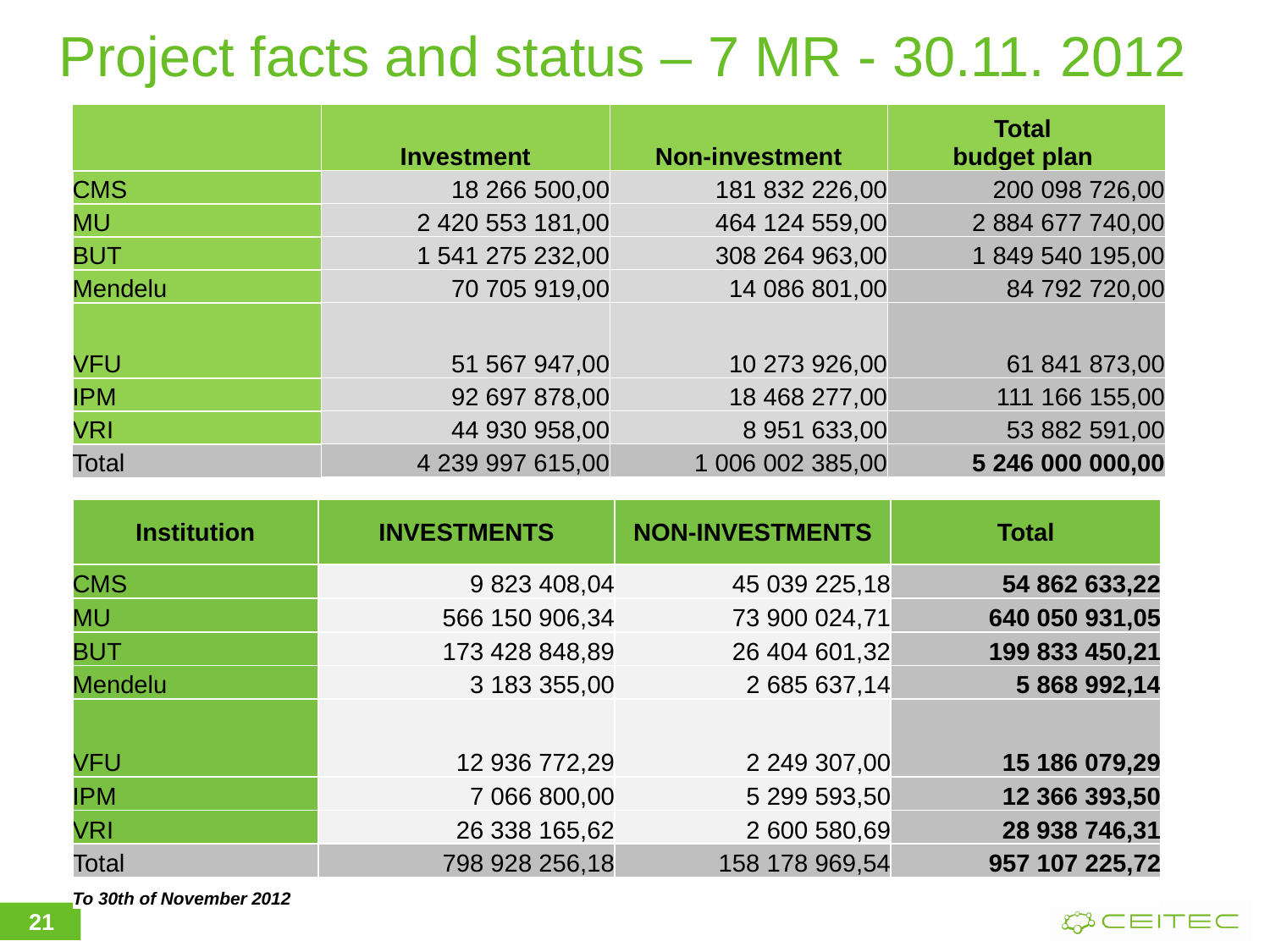

# Project facts and status – 7 MR - 30.11. 2012
|  | Investment | Non-investment | Total budget plan |
| --- | --- | --- | --- |
| CMS | 18 266 500,00 | 181 832 226,00 | 200 098 726,00 |
| MU | 2 420 553 181,00 | 464 124 559,00 | 2 884 677 740,00 |
| BUT | 1 541 275 232,00 | 308 264 963,00 | 1 849 540 195,00 |
| Mendelu | 70 705 919,00 | 14 086 801,00 | 84 792 720,00 |
| VFU | 51 567 947,00 | 10 273 926,00 | 61 841 873,00 |
| IPM | 92 697 878,00 | 18 468 277,00 | 111 166 155,00 |
| VRI | 44 930 958,00 | 8 951 633,00 | 53 882 591,00 |
| Total | 4 239 997 615,00 | 1 006 002 385,00 | 5 246 000 000,00 |
| Institution | INVESTMENTS | NON-INVESTMENTS | Total |
| --- | --- | --- | --- |
| CMS | 9 823 408,04 | 45 039 225,18 | 54 862 633,22 |
| MU | 566 150 906,34 | 73 900 024,71 | 640 050 931,05 |
| BUT | 173 428 848,89 | 26 404 601,32 | 199 833 450,21 |
| Mendelu | 3 183 355,00 | 2 685 637,14 | 5 868 992,14 |
| VFU | 12 936 772,29 | 2 249 307,00 | 15 186 079,29 |
| IPM | 7 066 800,00 | 5 299 593,50 | 12 366 393,50 |
| VRI | 26 338 165,62 | 2 600 580,69 | 28 938 746,31 |
| Total | 798 928 256,18 | 158 178 969,54 | 957 107 225,72 |
| To 30th of November 2012 |  |  |  |
21